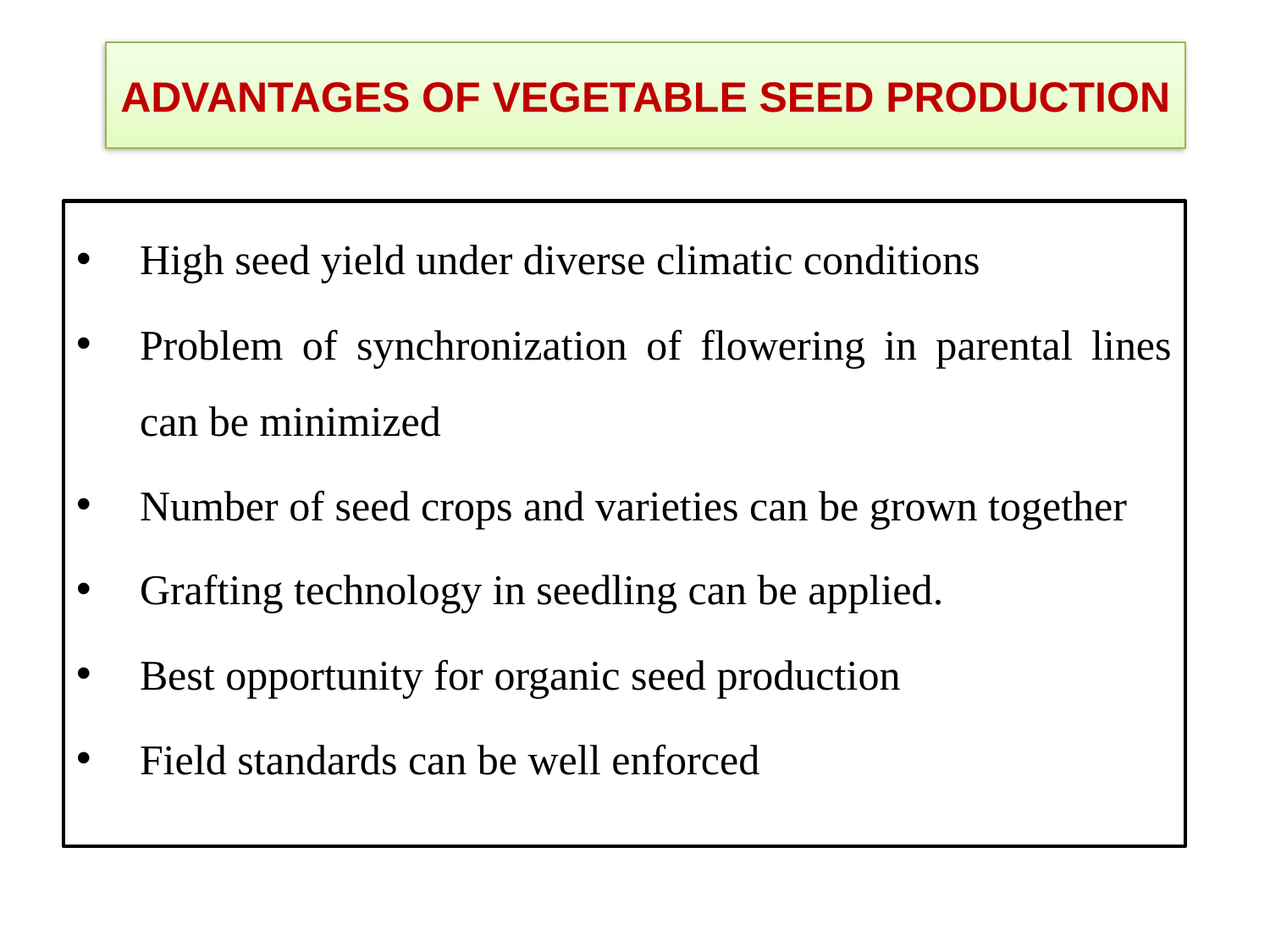

# ADVANTAGES OF VEGETABLE SEED PRODUCTION
High seed yield under diverse climatic conditions
Problem of synchronization of flowering in parental lines can be minimized
Number of seed crops and varieties can be grown together
Grafting technology in seedling can be applied.
Best opportunity for organic seed production
Field standards can be well enforced